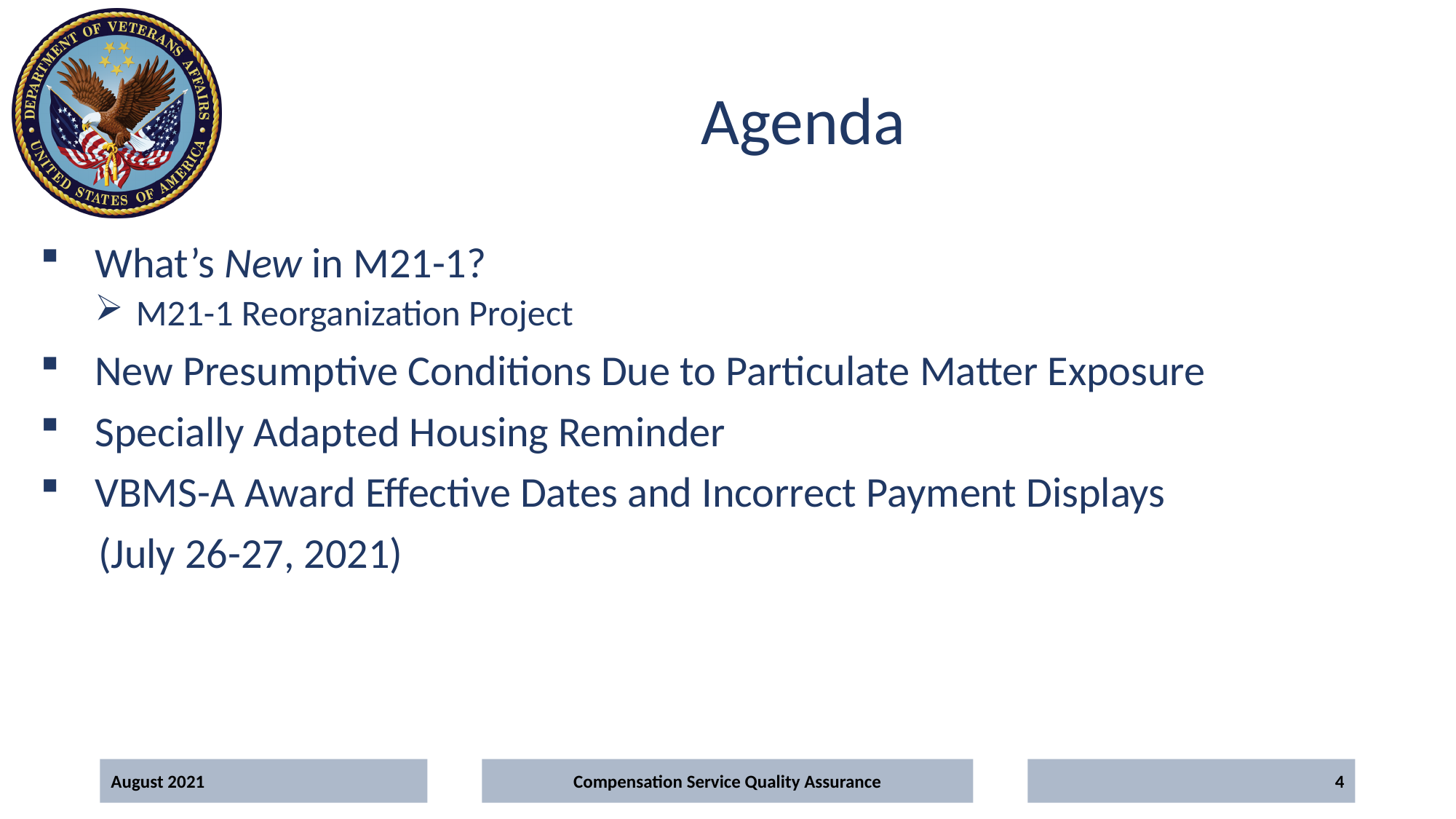

# Agenda
What’s New in M21-1?
M21-1 Reorganization Project
New Presumptive Conditions Due to Particulate Matter Exposure
Specially Adapted Housing Reminder
VBMS-A Award Effective Dates and Incorrect Payment Displays
      (July 26-27, 2021)
August 2021
Compensation Service Quality Assurance
4